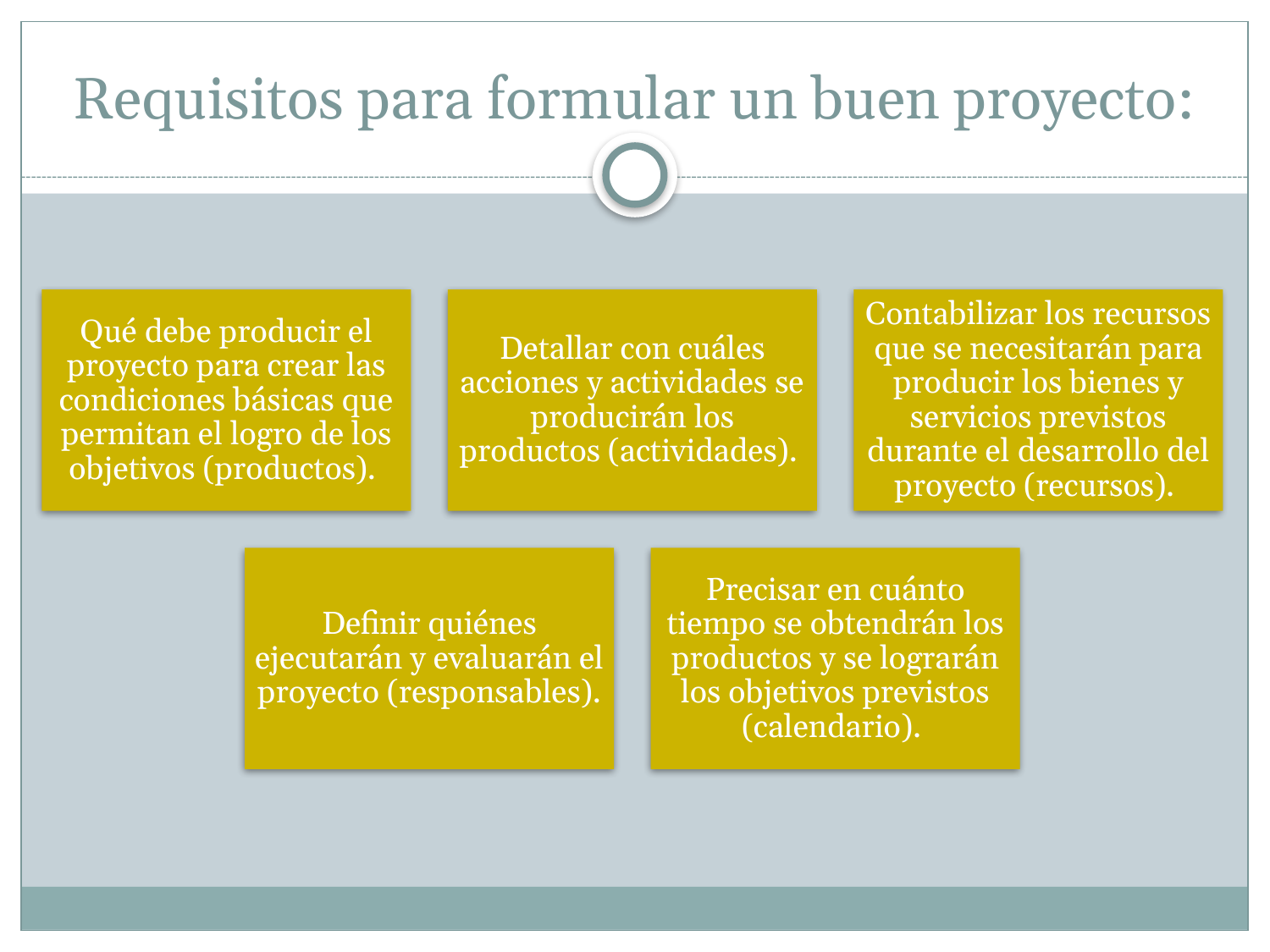

# Requisitos para formular un buen proyecto:
Qué debe producir el proyecto para crear las condiciones básicas que permitan el logro de los objetivos (productos).
Detallar con cuáles acciones y actividades se producirán los productos (actividades).
Contabilizar los recursos que se necesitarán para producir los bienes y servicios previstos durante el desarrollo del proyecto (recursos).
Definir quiénes ejecutarán y evaluarán el proyecto (responsables).
Precisar en cuánto tiempo se obtendrán los productos y se lograrán los objetivos previstos (calendario).